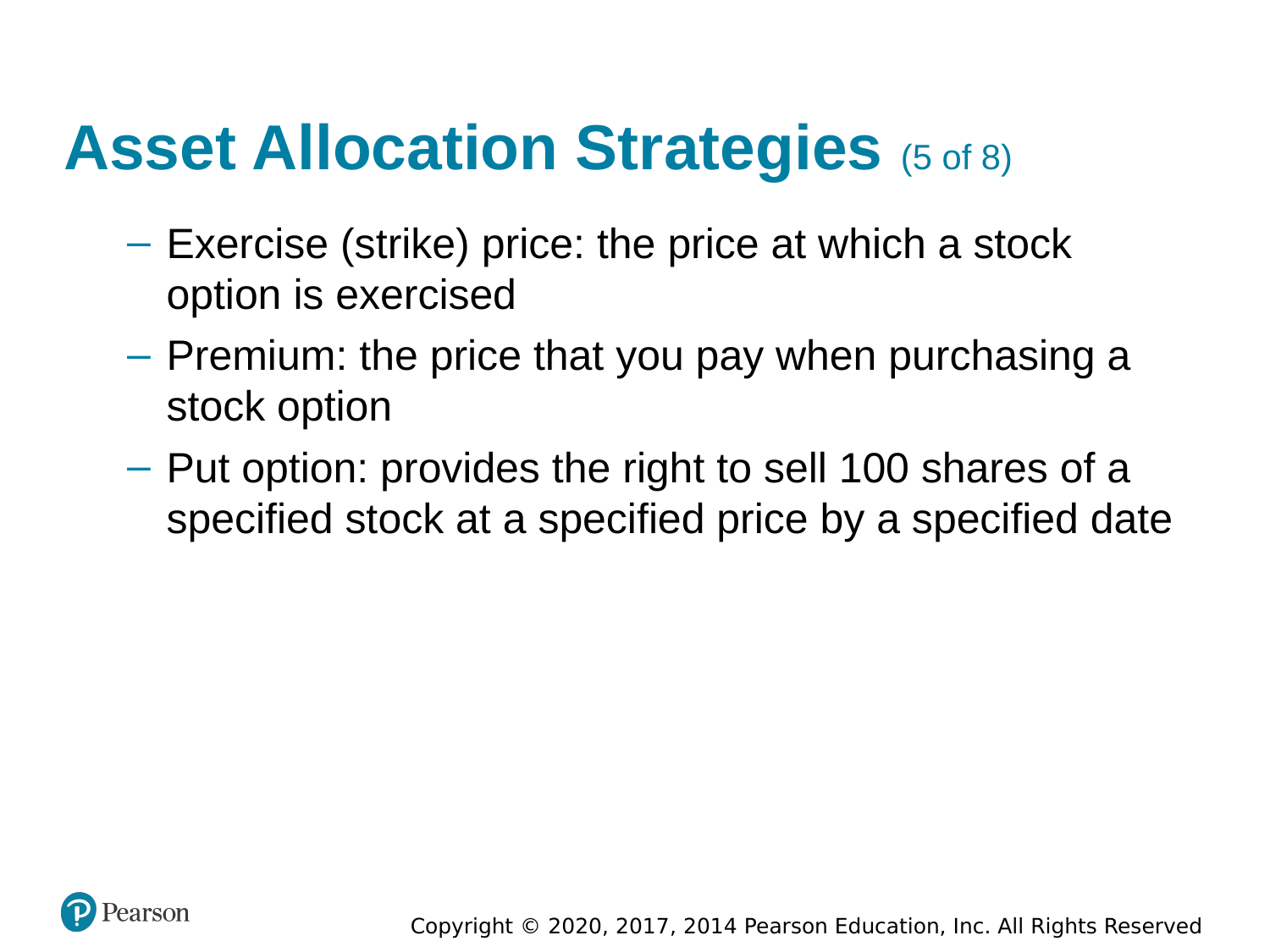

# Asset Allocation Strategies (5 of 8)
Exercise (strike) price: the price at which a stock option is exercised
Premium: the price that you pay when purchasing a stock option
Put option: provides the right to sell 100 shares of a specified stock at a specified price by a specified date